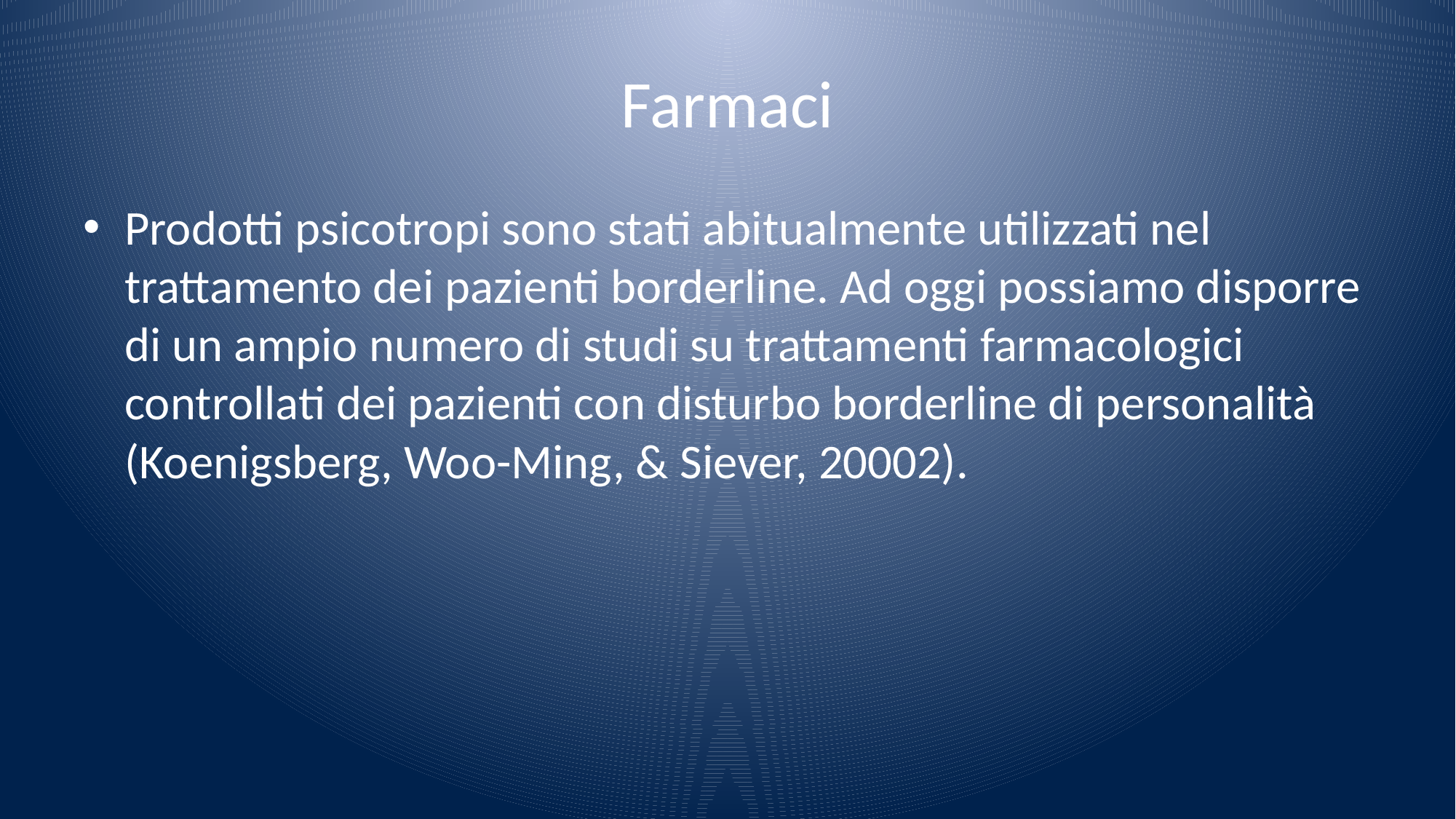

# Farmaci
Prodotti psicotropi sono stati abitualmente utilizzati nel trattamento dei pazienti borderline. Ad oggi possiamo disporre di un ampio numero di studi su trattamenti farmacologici controllati dei pazienti con disturbo borderline di personalità (Koenigsberg, Woo-Ming, & Siever, 20002).